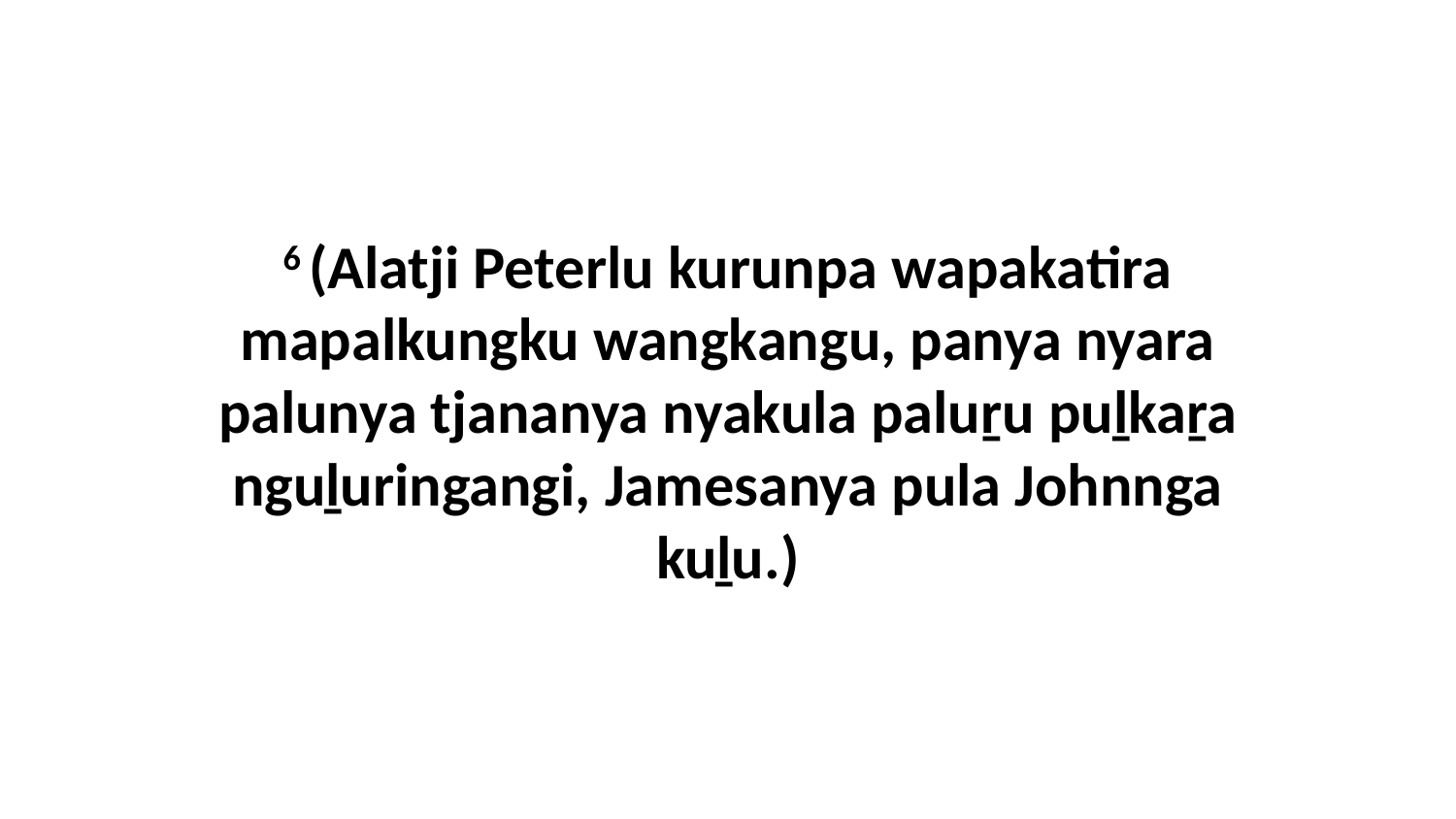

6 (Alatji Peterlu kurunpa wapakatira mapalkungku wangkangu, panya nyara palunya tjananya nyakula paluṟu puḻkaṟa nguḻuringangi, Jamesanya pula Johnnga kuḻu.)